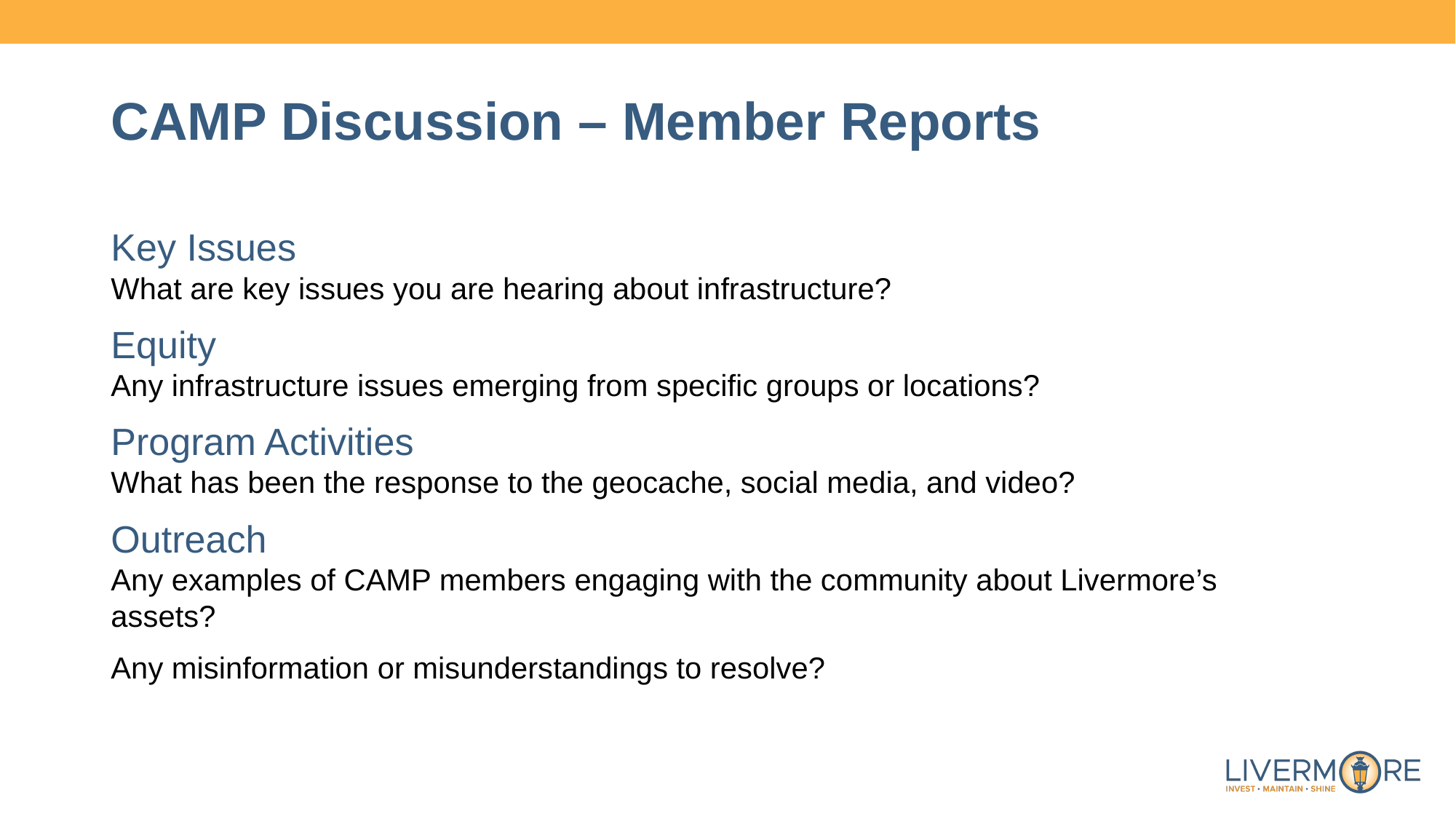

# CAMP Discussion – Member Reports
Key Issues
What are key issues you are hearing about infrastructure?
Equity
Any infrastructure issues emerging from specific groups or locations?
Program Activities
What has been the response to the geocache, social media, and video?
Outreach
Any examples of CAMP members engaging with the community about Livermore’s assets?
Any misinformation or misunderstandings to resolve?